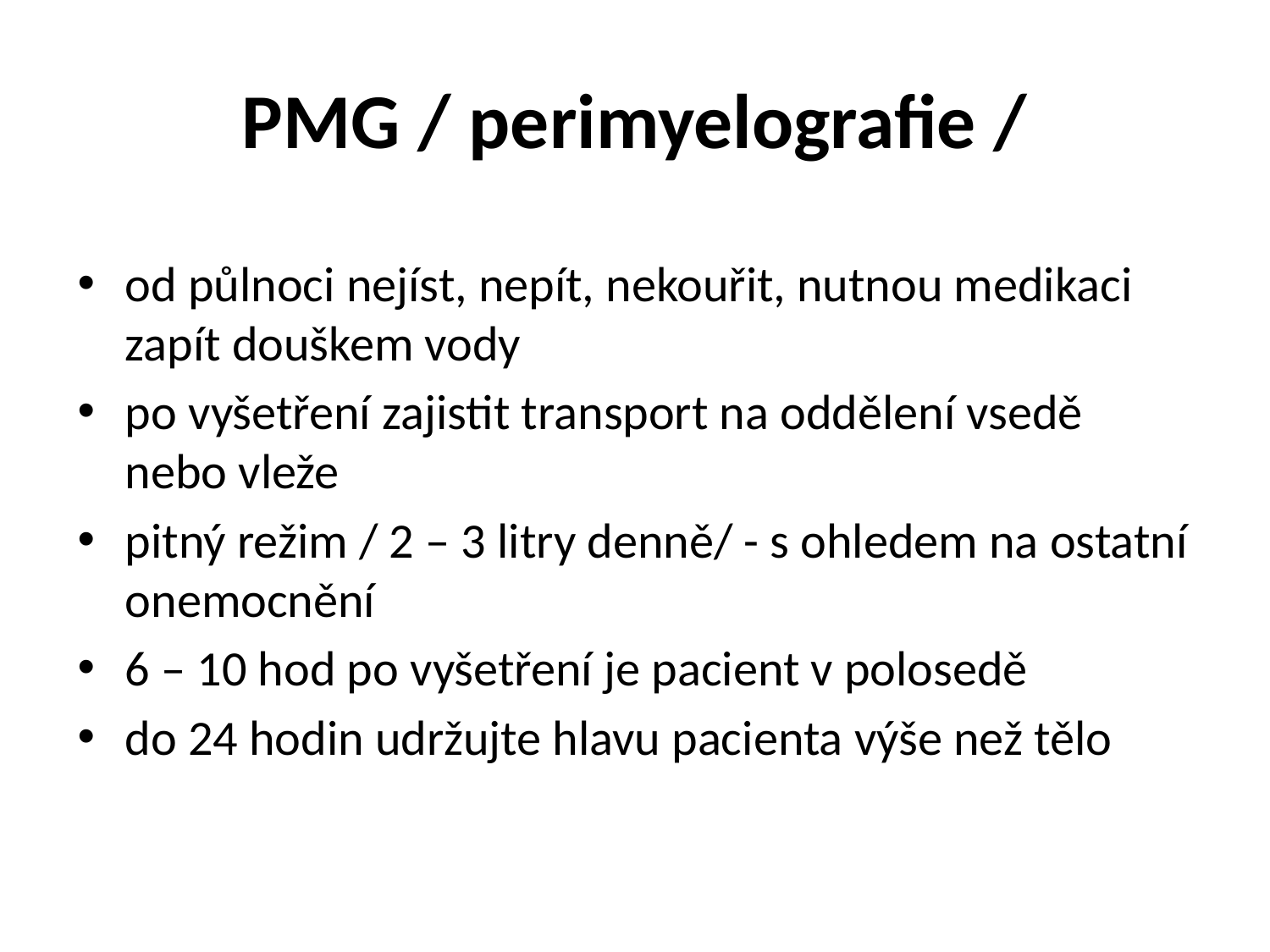

# PMG / perimyelografie /
od půlnoci nejíst, nepít, nekouřit, nutnou medikaci zapít douškem vody
po vyšetření zajistit transport na oddělení vsedě nebo vleže
pitný režim / 2 – 3 litry denně/ - s ohledem na ostatní onemocnění
6 – 10 hod po vyšetření je pacient v polosedě
do 24 hodin udržujte hlavu pacienta výše než tělo